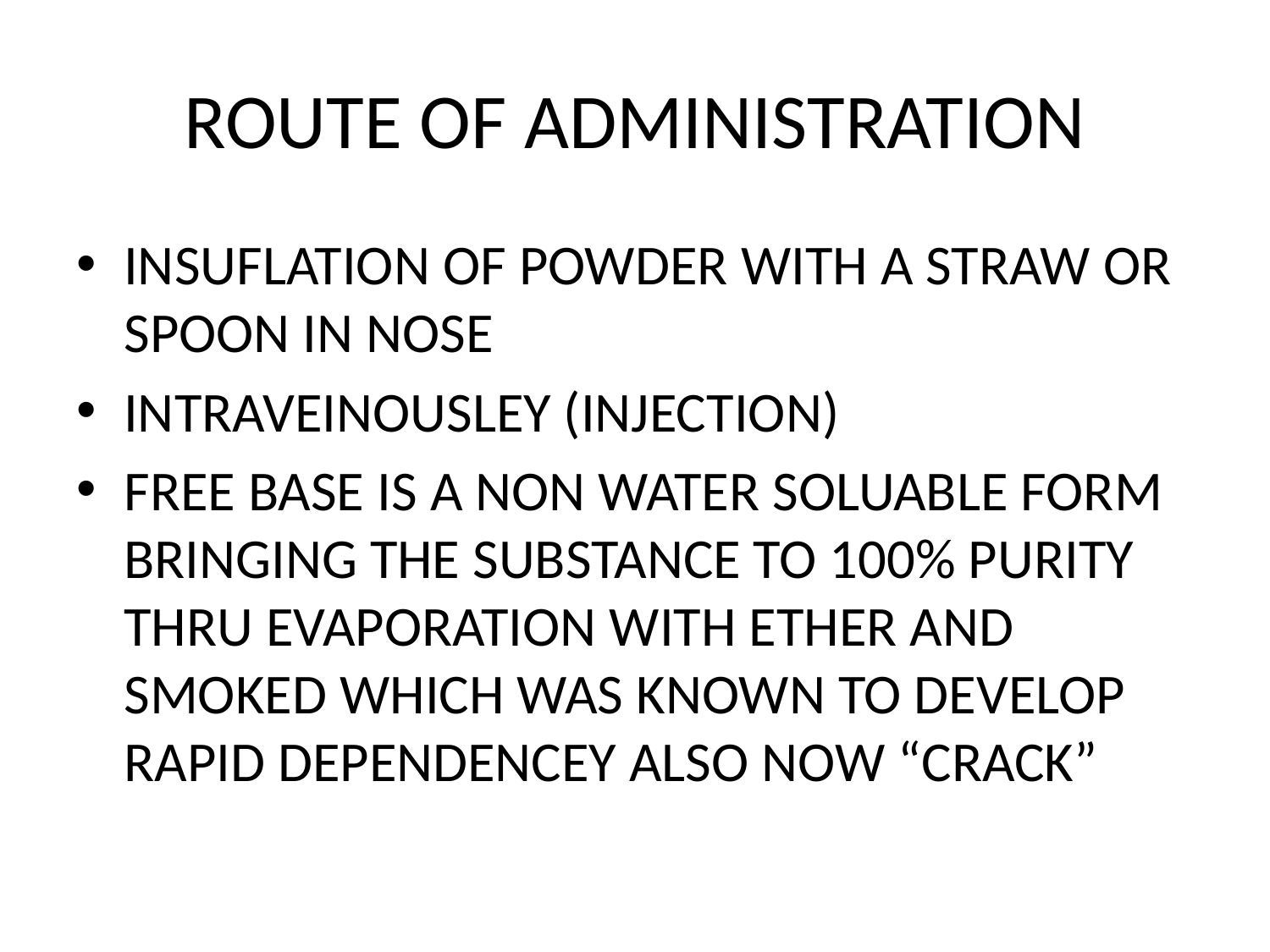

# ROUTE OF ADMINISTRATION
INSUFLATION OF POWDER WITH A STRAW OR SPOON IN NOSE
INTRAVEINOUSLEY (INJECTION)
FREE BASE IS A NON WATER SOLUABLE FORM BRINGING THE SUBSTANCE TO 100% PURITY THRU EVAPORATION WITH ETHER AND SMOKED WHICH WAS KNOWN TO DEVELOP RAPID DEPENDENCEY ALSO NOW “CRACK”